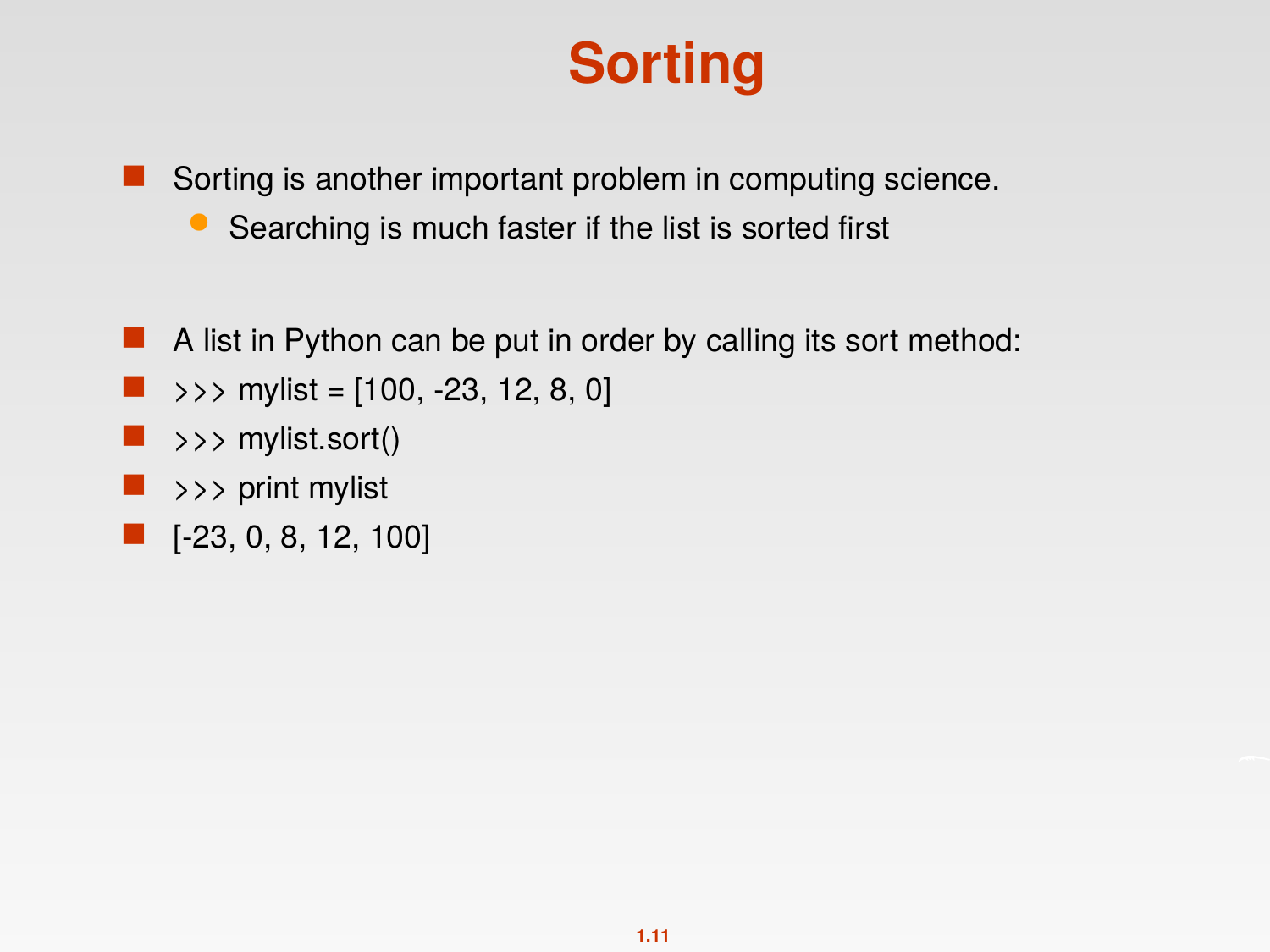

# Sorting
Sorting is another important problem in computing science.
Searching is much faster if the list is sorted first

A list in Python can be put in order by calling its sort method:
>>> mylist = [100, -23, 12, 8, 0]
>>> mylist.sort()
>>> print mylist
[-23, 0, 8, 12, 100]